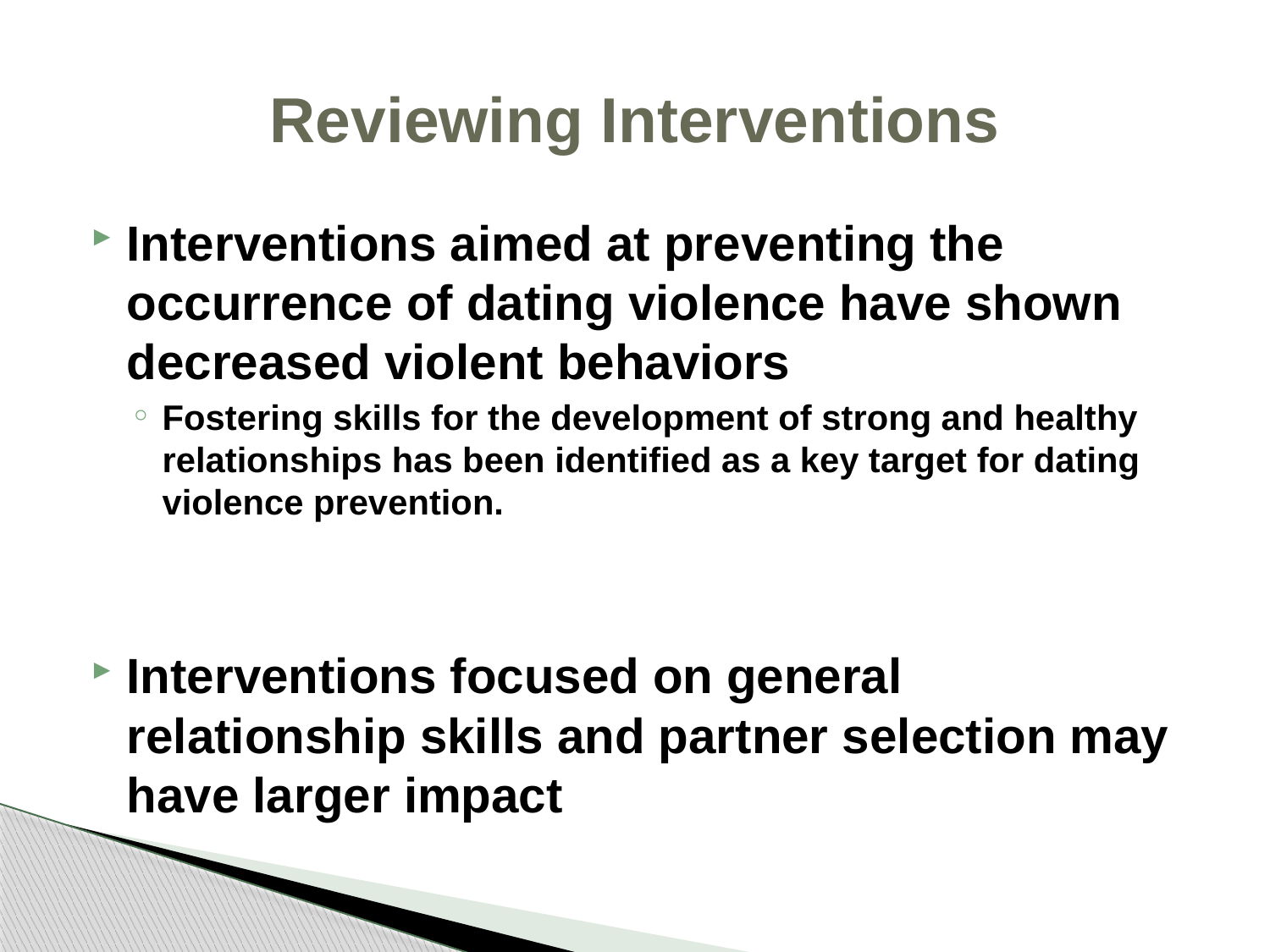

# Reviewing Interventions
Interventions aimed at preventing the occurrence of dating violence have shown decreased violent behaviors
Fostering skills for the development of strong and healthy relationships has been identified as a key target for dating violence prevention.

Interventions focused on general relationship skills and partner selection may have larger impact